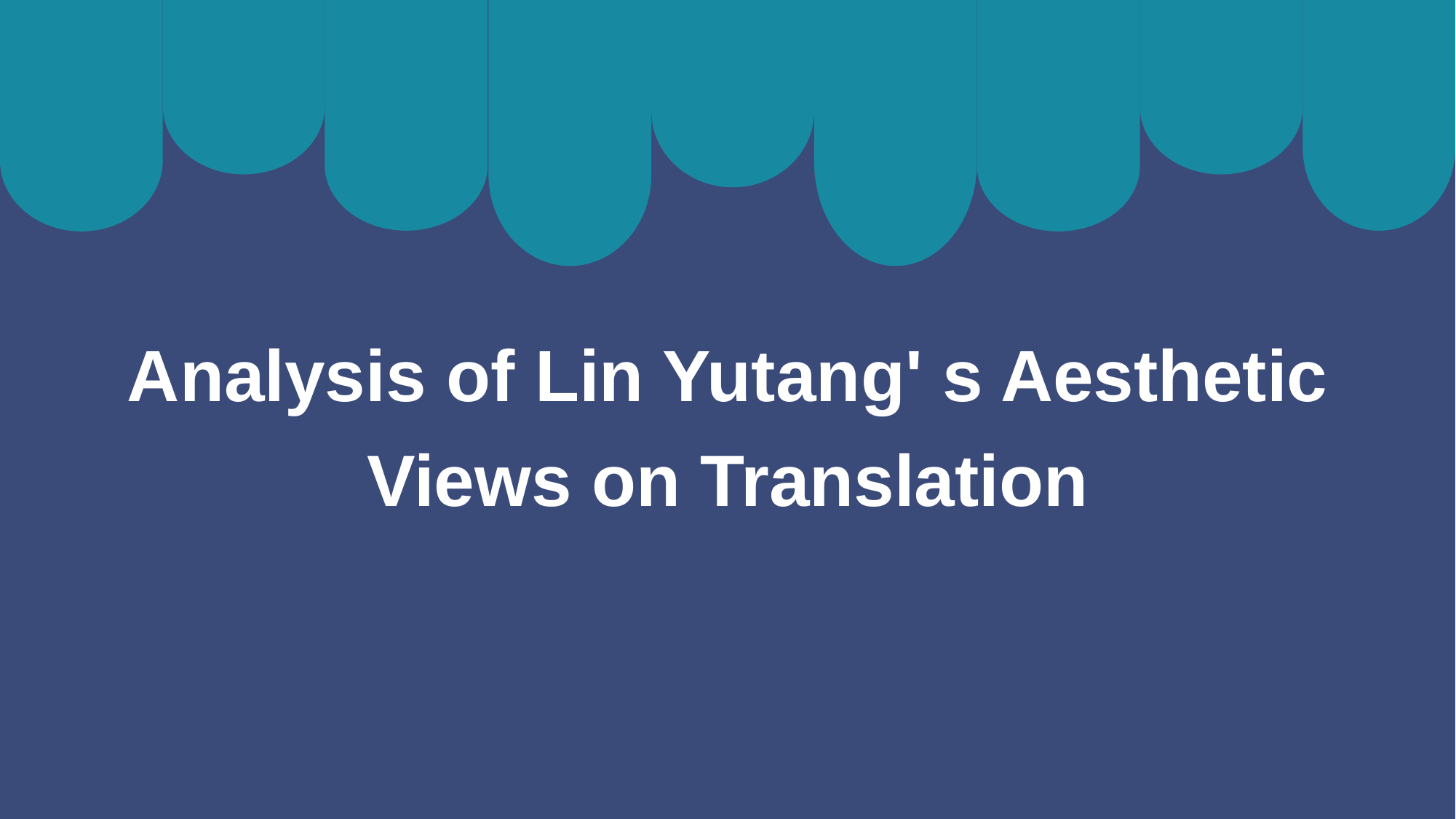

Analysis of Lin Yutang' s Aesthetic Views on Translation